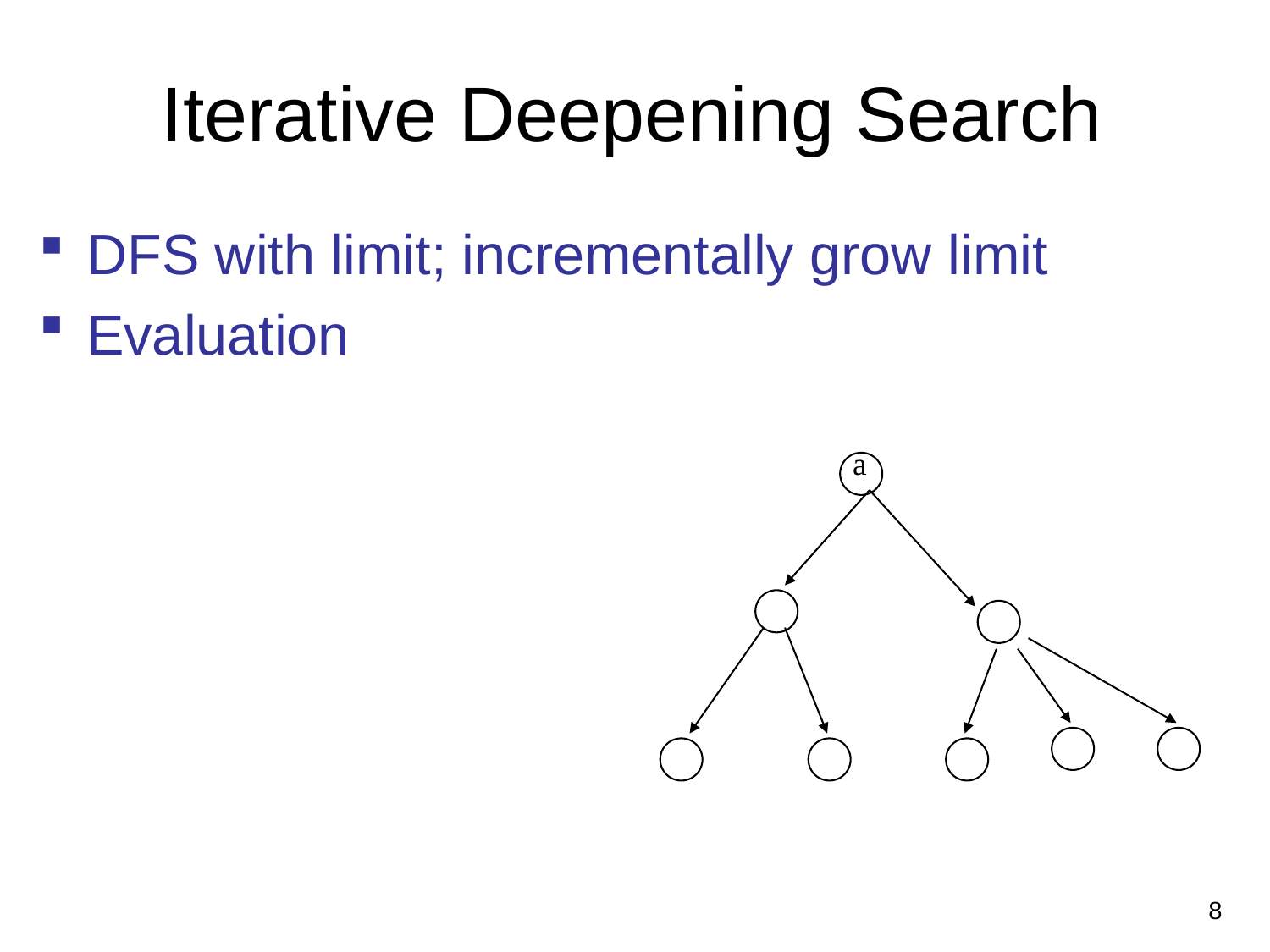

# Iterative Deepening Search
DFS with limit; incrementally grow limit
Evaluation

a

8